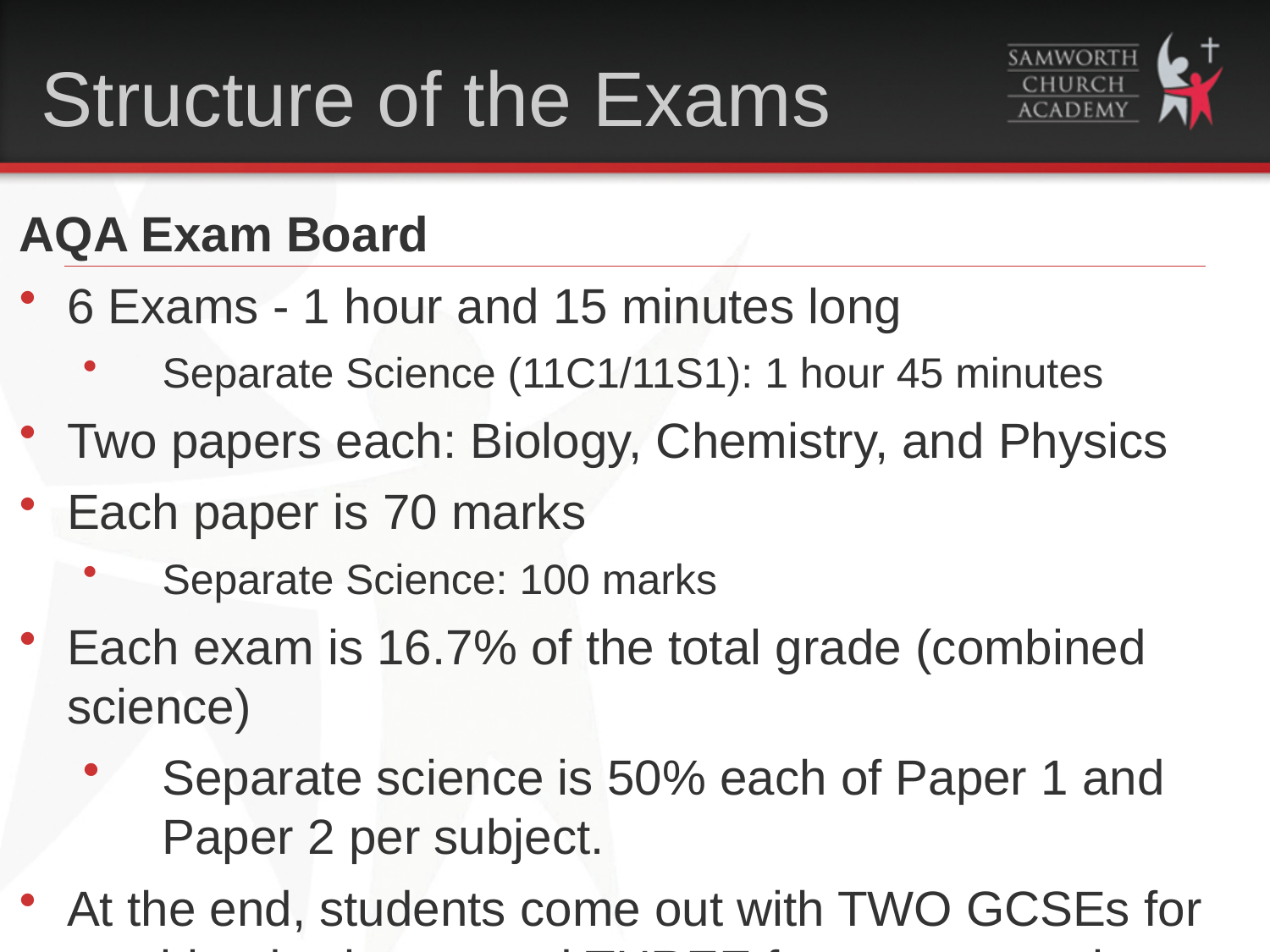

Structure of the Exams
AQA Exam Board
6 Exams - 1 hour and 15 minutes long
Separate Science (11C1/11S1): 1 hour 45 minutes
Two papers each: Biology, Chemistry, and Physics
Each paper is 70 marks
Separate Science: 100 marks
Each exam is 16.7% of the total grade (combined science)
Separate science is 50% each of Paper 1 and Paper 2 per subject.
At the end, students come out with TWO GCSEs for combined science, and THREE for separate science.